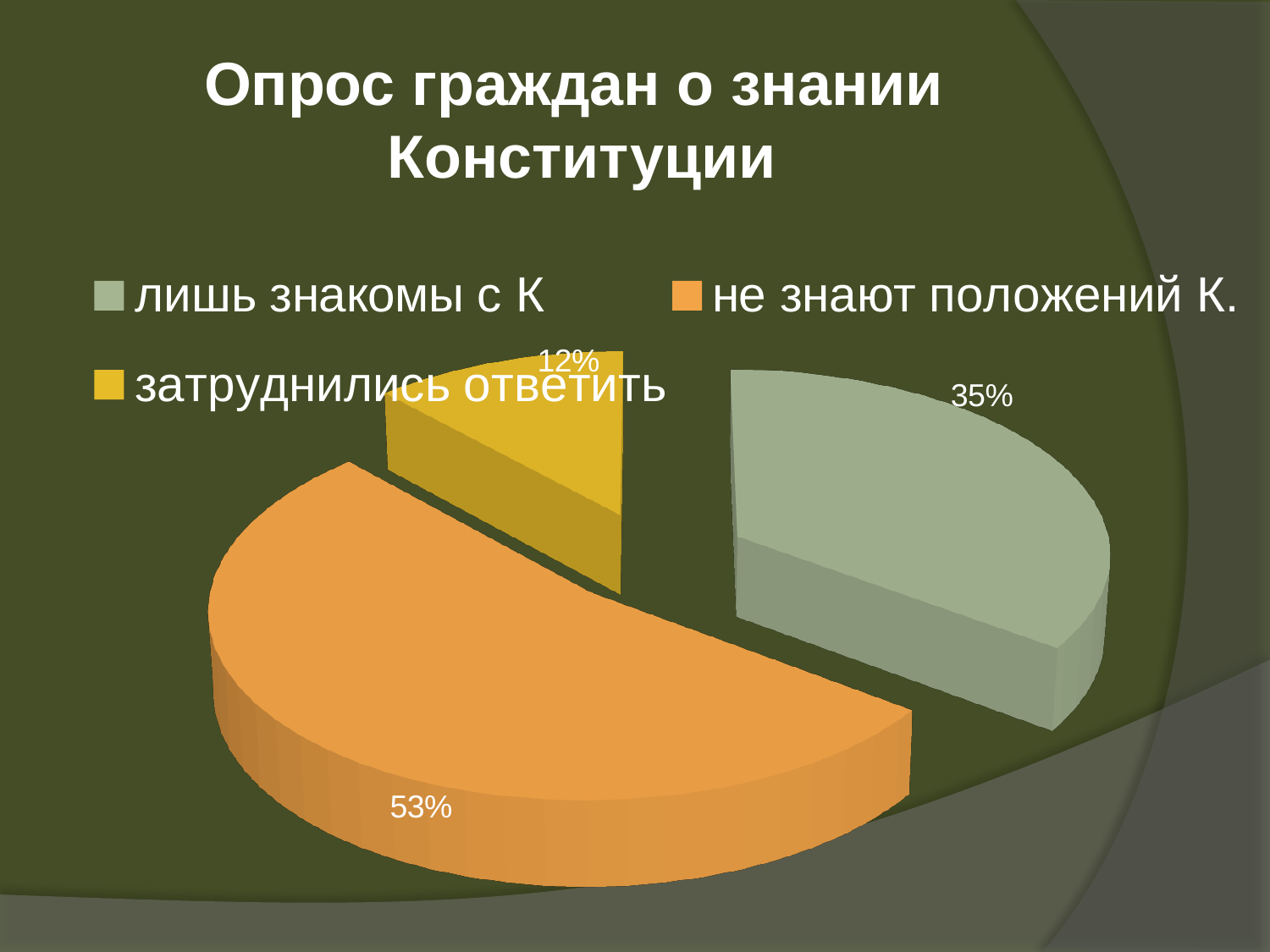

# Опрос граждан о знании Конституции

[unsupported chart]